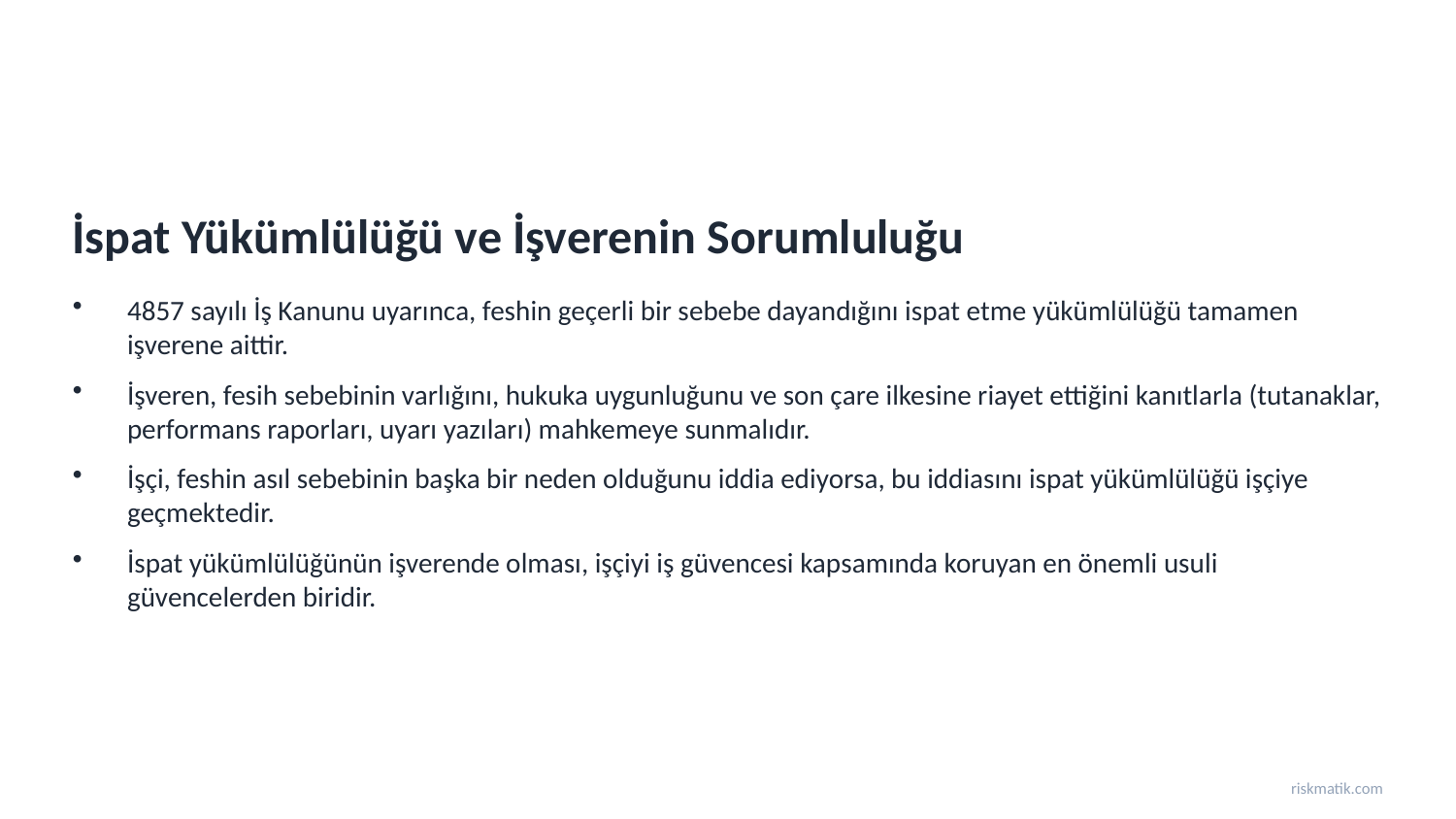

İspat Yükümlülüğü ve İşverenin Sorumluluğu
4857 sayılı İş Kanunu uyarınca, feshin geçerli bir sebebe dayandığını ispat etme yükümlülüğü tamamen işverene aittir.
İşveren, fesih sebebinin varlığını, hukuka uygunluğunu ve son çare ilkesine riayet ettiğini kanıtlarla (tutanaklar, performans raporları, uyarı yazıları) mahkemeye sunmalıdır.
İşçi, feshin asıl sebebinin başka bir neden olduğunu iddia ediyorsa, bu iddiasını ispat yükümlülüğü işçiye geçmektedir.
İspat yükümlülüğünün işverende olması, işçiyi iş güvencesi kapsamında koruyan en önemli usuli güvencelerden biridir.
riskmatik.com